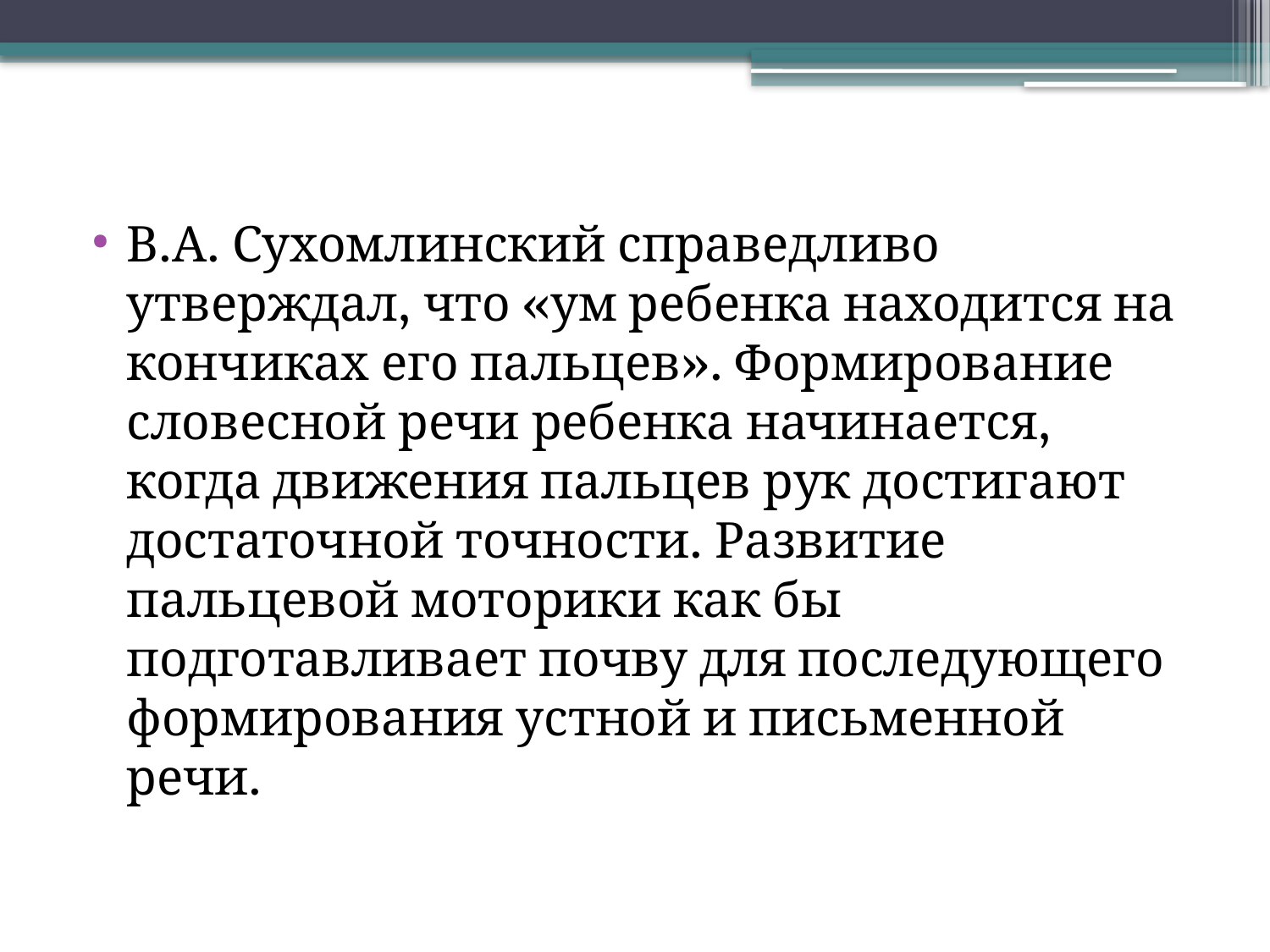

В.А. Сухомлинский справедливо утверждал, что «ум ребенка находится на кончиках его пальцев». Формирование словесной речи ребенка начинается, когда движения пальцев рук достигают достаточной точности. Развитие пальцевой моторики как бы подготавливает почву для последующего формирования устной и письменной речи.